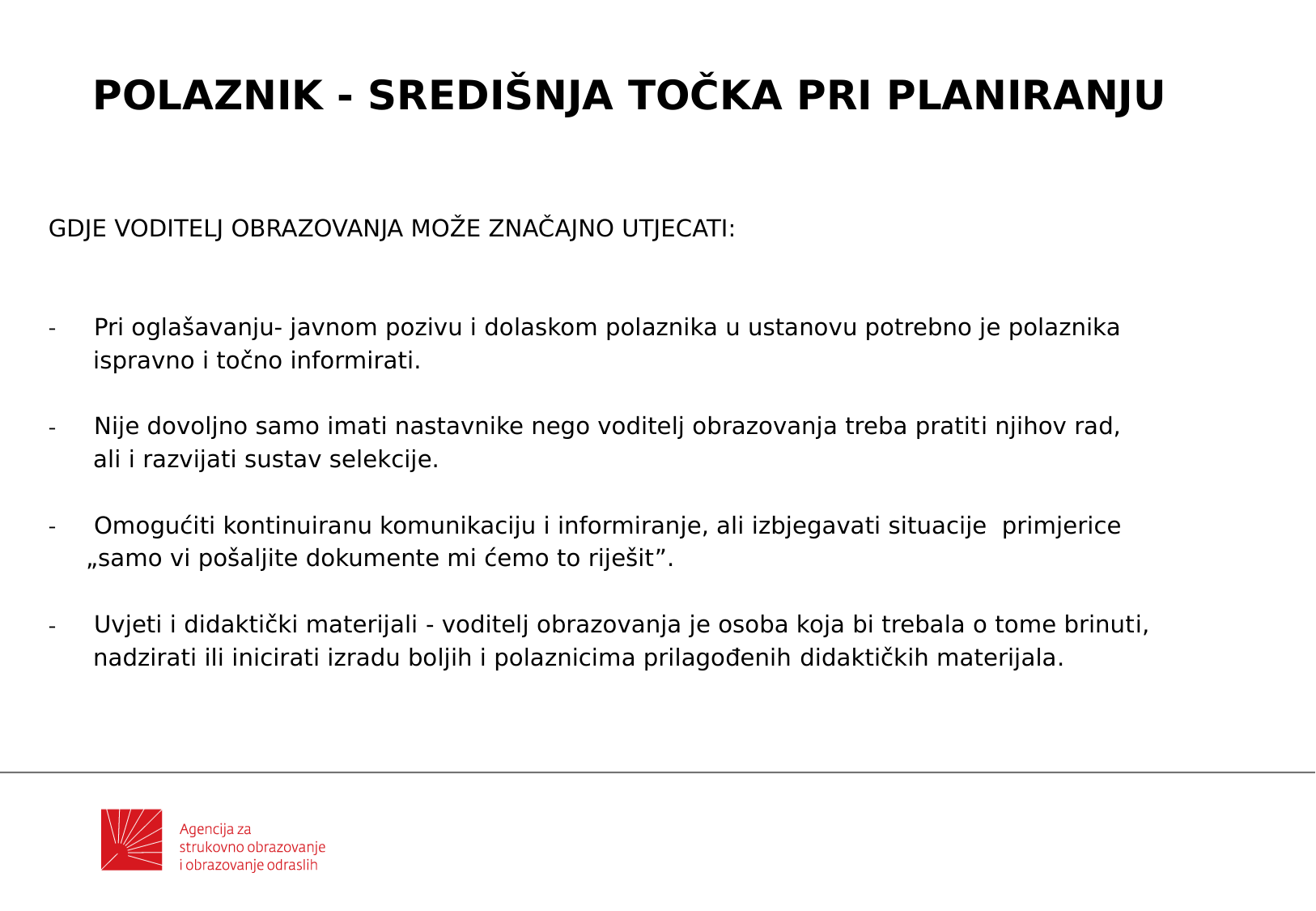

# POLAZNIK - SREDIŠNJA TOČKA PRI PLANIRANJU
GDJE VODITELJ OBRAZOVANJA MOŽE ZNAČAJNO UTJECATI:

Pri oglašavanju- javnom pozivu i dolaskom polaznika u ustanovu potrebno je polaznika
      ispravno i točno informirati.

Nije dovoljno samo imati nastavnike nego voditelj obrazovanja treba pratiti njihov rad,
      ali i razvijati sustav selekcije.

Omogućiti kontinuiranu komunikaciju i informiranje, ali izbjegavati situacije  primjerice
     „samo vi pošaljite dokumente mi ćemo to riješit”.

Uvjeti i didaktički materijali - voditelj obrazovanja je osoba koja bi trebala o tome brinuti,
      nadzirati ili inicirati izradu boljih i polaznicima prilagođenih didaktičkih materijala.